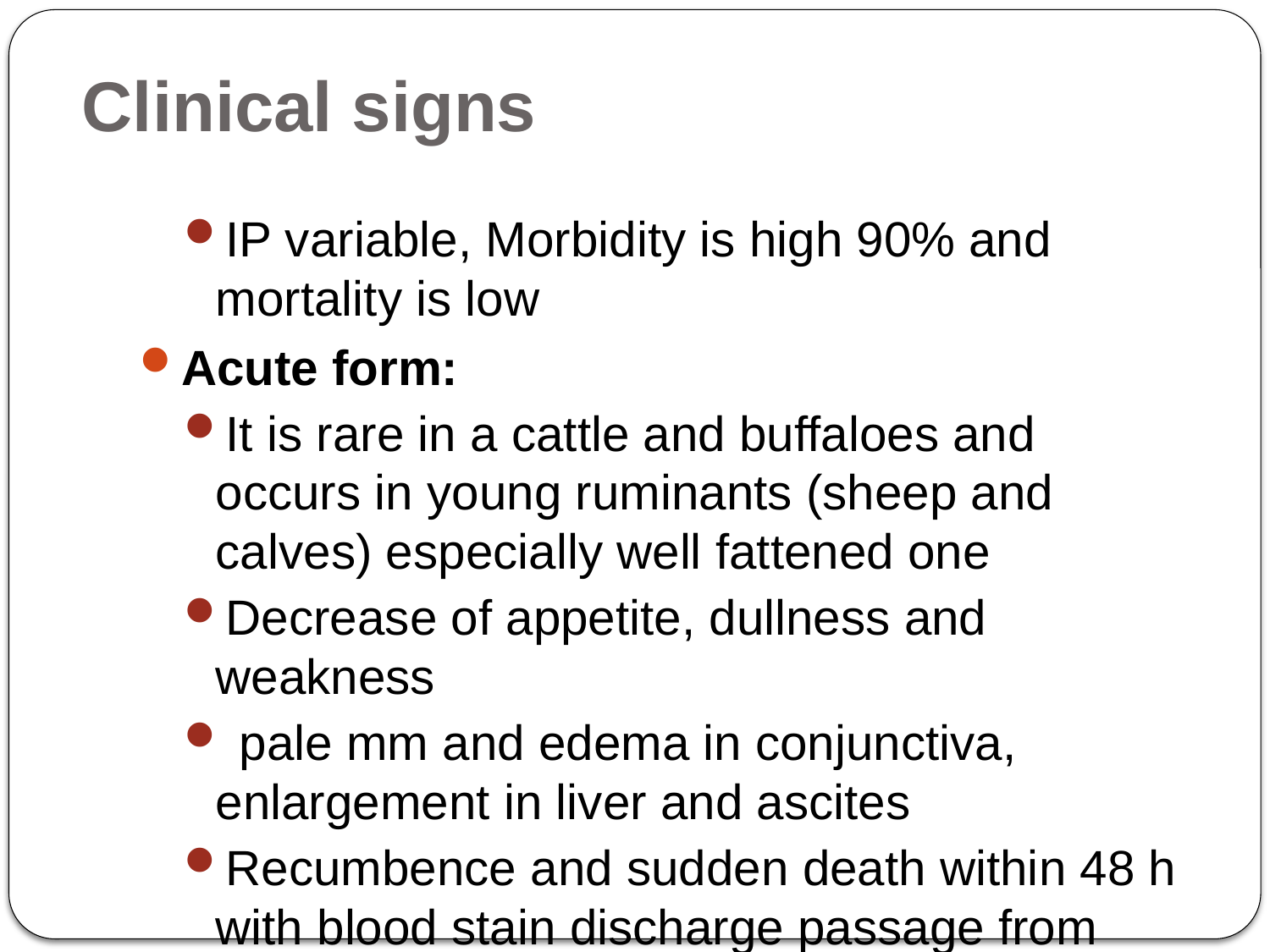

# Clinical signs
IP variable, Morbidity is high 90% and mortality is low
Acute form:
It is rare in a cattle and buffaloes and occurs in young ruminants (sheep and calves) especially well fattened one
Decrease of appetite, dullness and weakness
 pale mm and edema in conjunctiva, enlargement in liver and ascites
Recumbence and sudden death within 48 h with blood stain discharge passage from nostril and anus